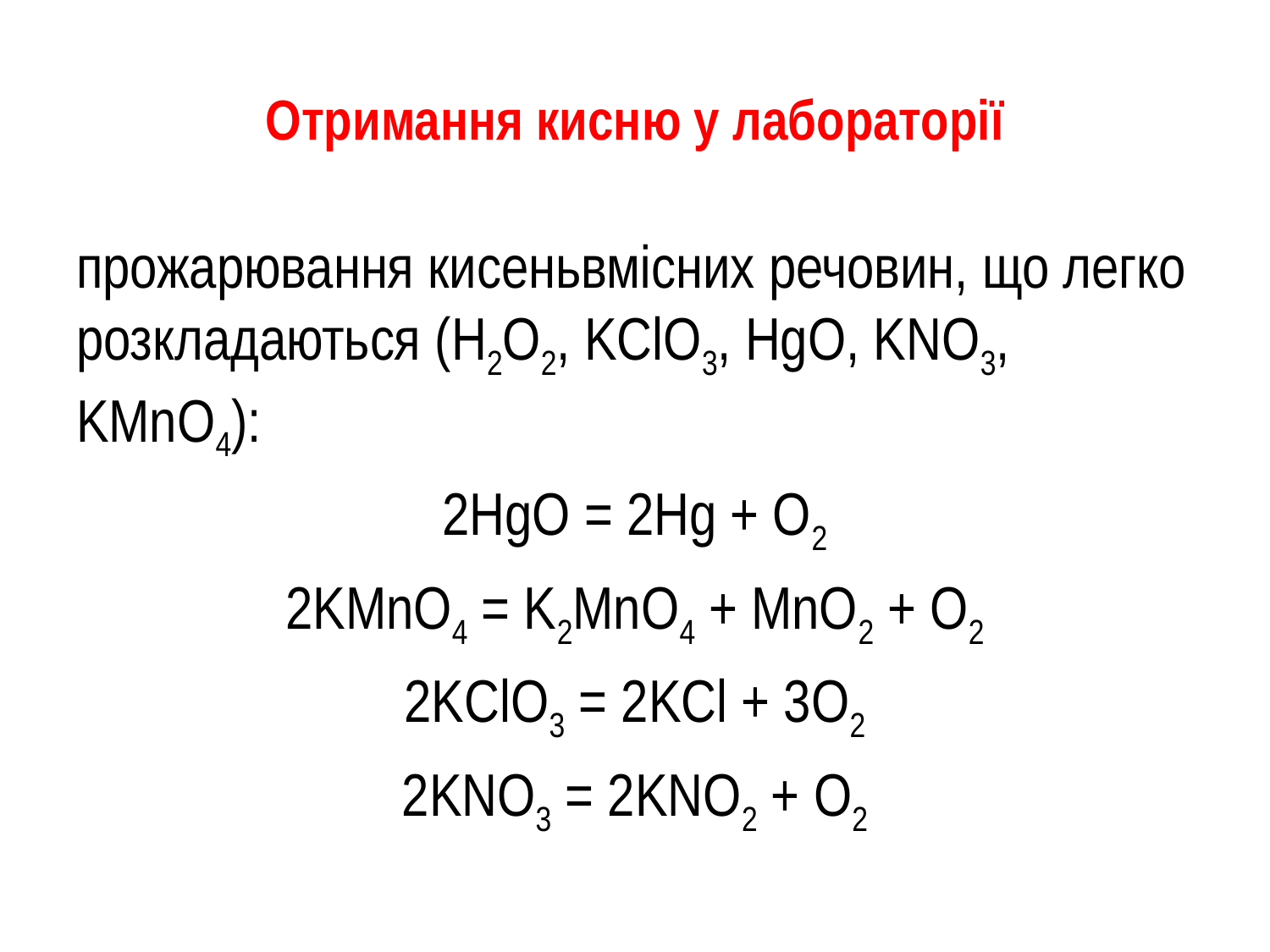

# Отримання кисню у лабораторії
прожарювання кисеньвмісних речовин, що легко розкладаються (H2O2, KClO3, HgO, KNO3, KMnO4):
2HgO = 2Hg + O2
2KMnO4 = K2MnO4 + MnO2 + O2
2KСlО3 = 2KСl + 3О2
2KNО3 = 2KNО2 + О2